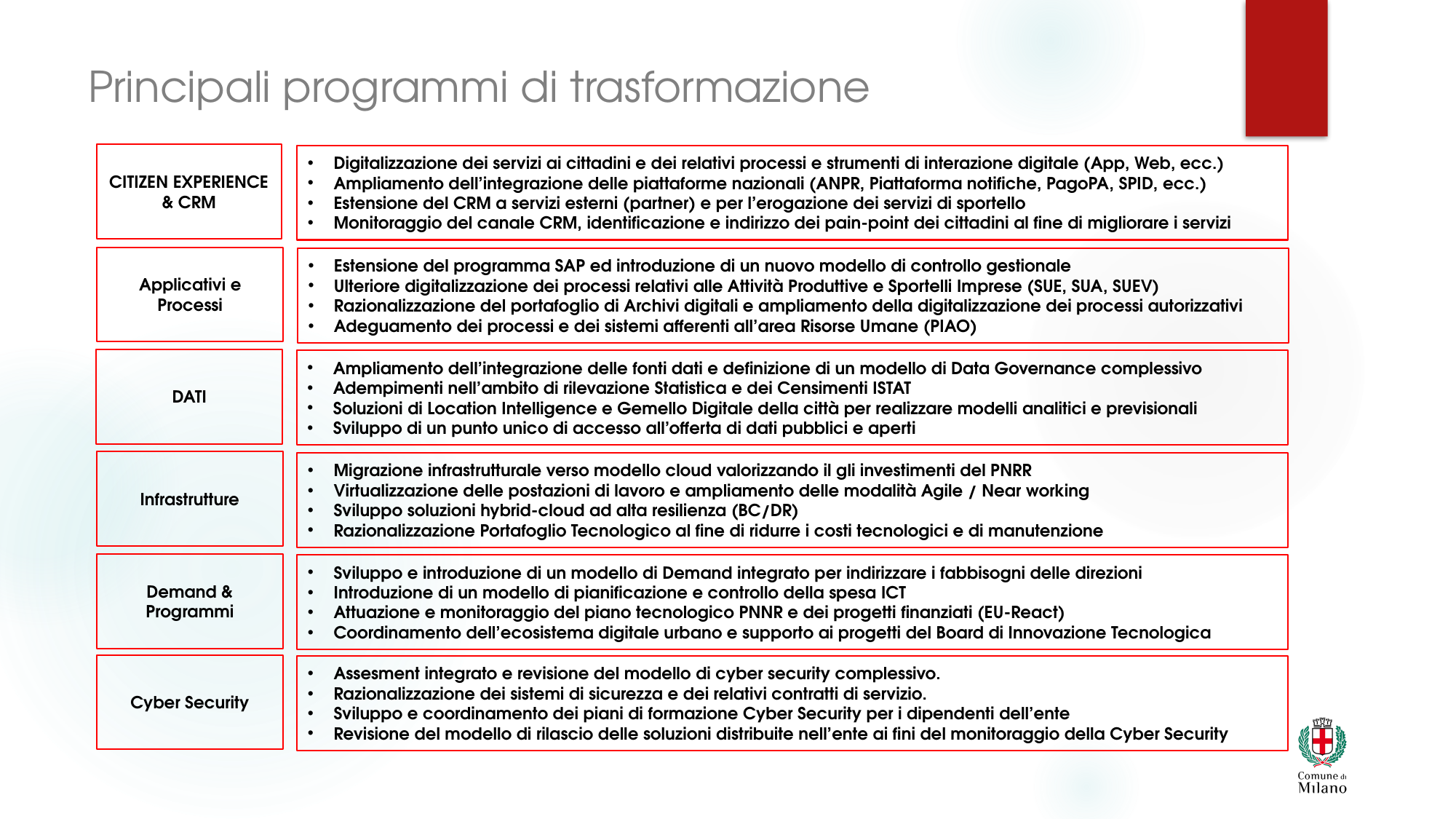

# Principali programmi di trasformazione
CITIZEN EXPERIENCE & CRM
Digitalizzazione dei servizi ai cittadini e dei relativi processi e strumenti di interazione digitale (App, Web, ecc.)
Ampliamento dell’integrazione delle piattaforme nazionali (ANPR, Piattaforma notifiche, PagoPA, SPID, ecc.)
Estensione del CRM a servizi esterni (partner) e per l’erogazione dei servizi di sportello
Monitoraggio del canale CRM, identificazione e indirizzo dei pain-point dei cittadini al fine di migliorare i servizi
Applicativi e Processi
Estensione del programma SAP ed introduzione di un nuovo modello di controllo gestionale
Ulteriore digitalizzazione dei processi relativi alle Attività Produttive e Sportelli Imprese (SUE, SUA, SUEV)
Razionalizzazione del portafoglio di Archivi digitali e ampliamento della digitalizzazione dei processi autorizzativi
Adeguamento dei processi e dei sistemi afferenti all’area Risorse Umane (PIAO)
DATI
Ampliamento dell’integrazione delle fonti dati e definizione di un modello di Data Governance complessivo
Adempimenti nell’ambito di rilevazione Statistica e dei Censimenti ISTAT
Soluzioni di Location Intelligence e Gemello Digitale della città per realizzare modelli analitici e previsionali
Sviluppo di un punto unico di accesso all’offerta di dati pubblici e aperti
Infrastrutture
Migrazione infrastrutturale verso modello cloud valorizzando il gli investimenti del PNRR
Virtualizzazione delle postazioni di lavoro e ampliamento delle modalità Agile / Near working
Sviluppo soluzioni hybrid-cloud ad alta resilienza (BC/DR)
Razionalizzazione Portafoglio Tecnologico al fine di ridurre i costi tecnologici e di manutenzione
Demand & Programmi
Sviluppo e introduzione di un modello di Demand integrato per indirizzare i fabbisogni delle direzioni
Introduzione di un modello di pianificazione e controllo della spesa ICT
Attuazione e monitoraggio del piano tecnologico PNNR e dei progetti finanziati (EU-React)
Coordinamento dell’ecosistema digitale urbano e supporto ai progetti del Board di Innovazione Tecnologica
Cyber Security
Assesment integrato e revisione del modello di cyber security complessivo.
Razionalizzazione dei sistemi di sicurezza e dei relativi contratti di servizio.
Sviluppo e coordinamento dei piani di formazione Cyber Security per i dipendenti dell’ente
Revisione del modello di rilascio delle soluzioni distribuite nell’ente ai fini del monitoraggio della Cyber Security